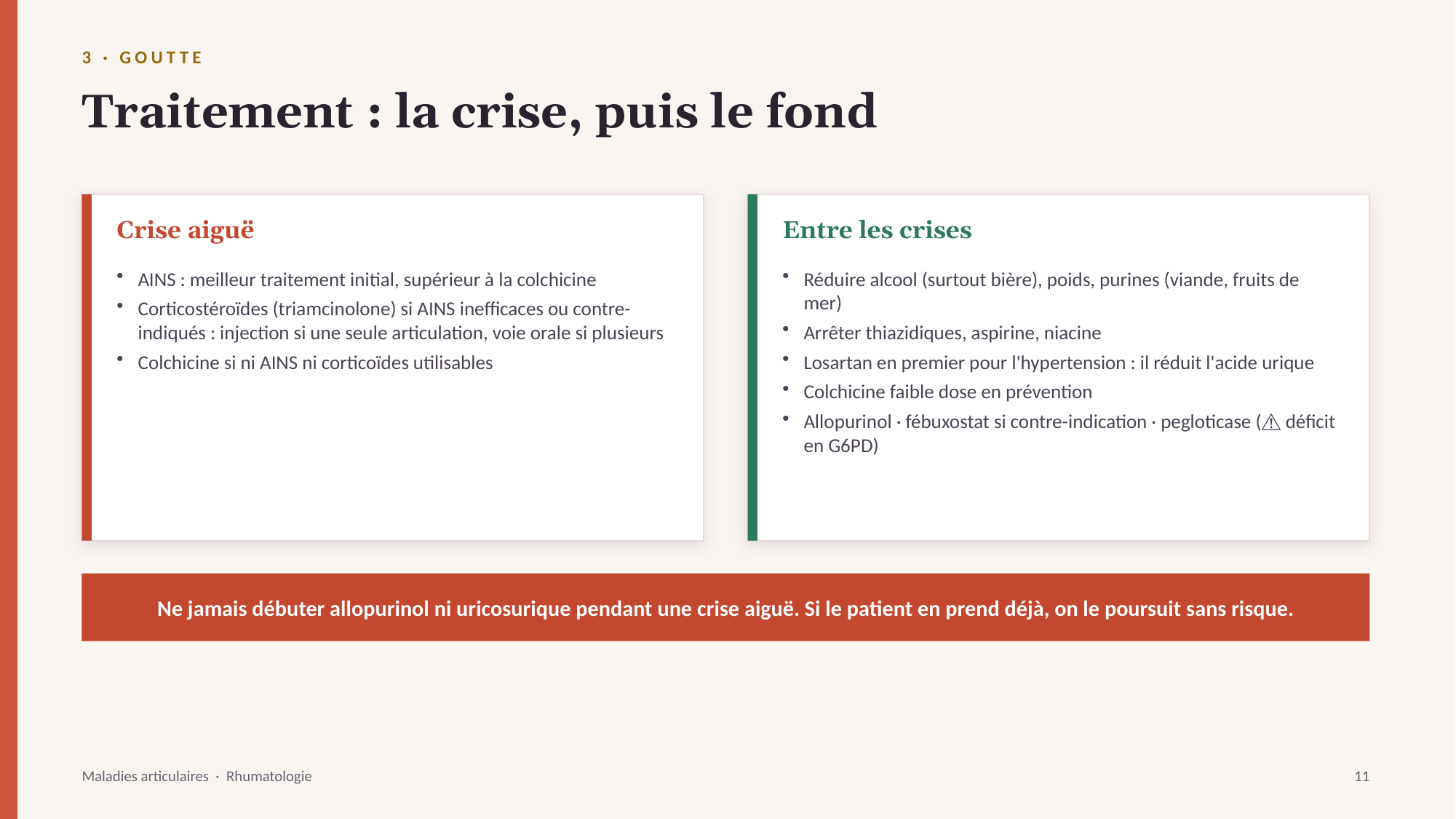

3 · GOUTTE
Traitement : la crise, puis le fond

Crise aiguë
Entre les crises
AINS : meilleur traitement initial, supérieur à la colchicine
Corticostéroïdes (triamcinolone) si AINS inefficaces ou contre-indiqués : injection si une seule articulation, voie orale si plusieurs
Colchicine si ni AINS ni corticoïdes utilisables
Réduire alcool (surtout bière), poids, purines (viande, fruits de mer)
Arrêter thiazidiques, aspirine, niacine
Losartan en premier pour l'hypertension : il réduit l'acide urique
Colchicine faible dose en prévention
Allopurinol · fébuxostat si contre-indication · pegloticase (⚠️ déficit en G6PD)

Ne jamais débuter allopurinol ni uricosurique pendant une crise aiguë. Si le patient en prend déjà, on le poursuit sans risque.
Maladies articulaires  ·  Rhumatologie
11